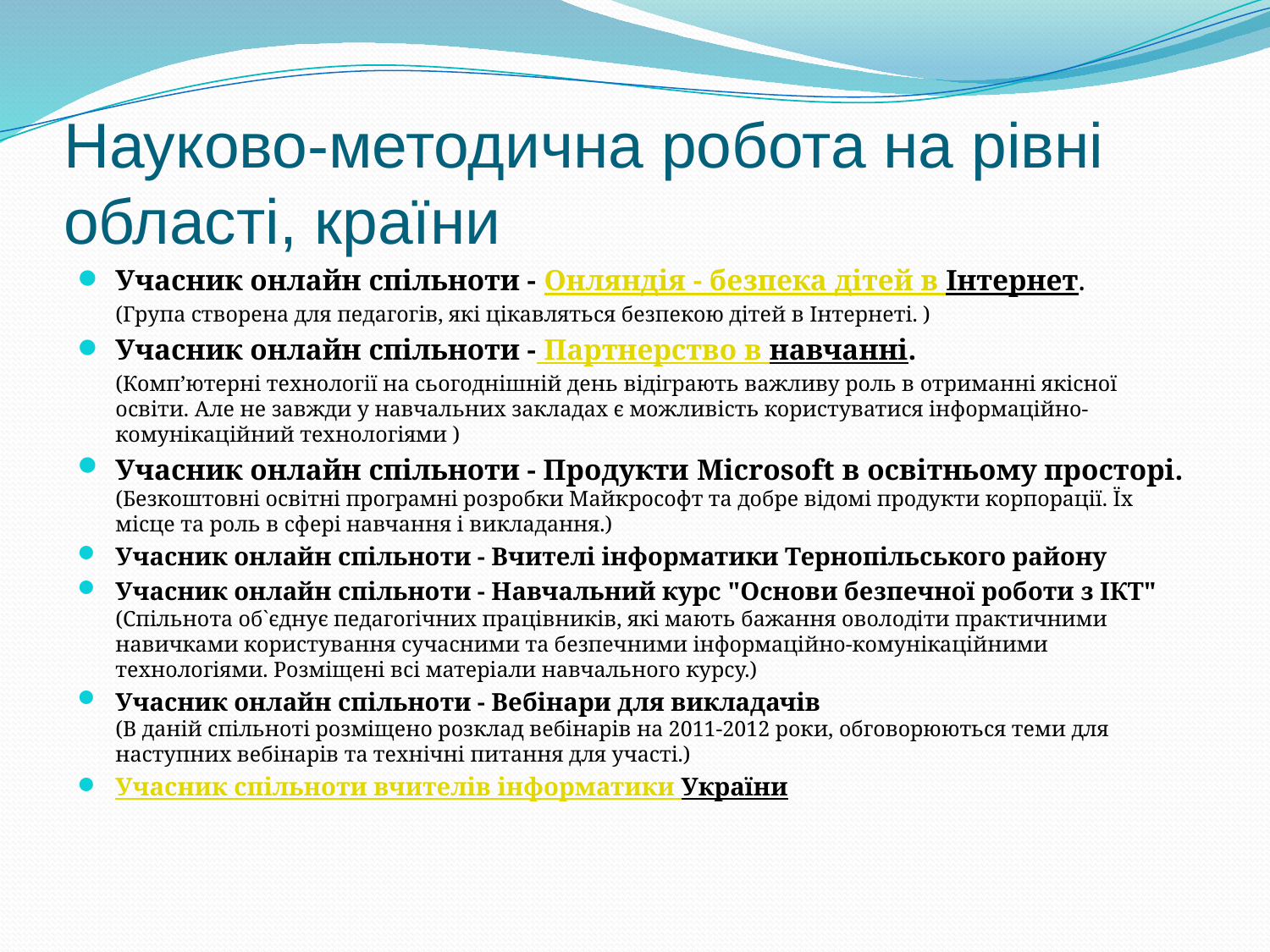

# Науково-методична робота на рівні області, країни
Учасник онлайн спільноти - Онляндія - безпека дітей в Інтернет.
(Група створена для педагогів, які цікавляться безпекою дітей в Інтернеті. )
Учасник онлайн спільноти - Партнерство в навчанні.
(Комп’ютерні технології на сьогоднішній день відіграють важливу роль в отриманні якісної освіти. Але не завжди у навчальних закладах є можливість користуватися інформаційно-комунікаційний технологіями )
Учасник онлайн спільноти - Продукти Microsoft в освітньому просторі. (Безкоштовні освітні програмні розробки Майкрософт та добре відомі продукти корпорації. Їх місце та роль в сфері навчання і викладання.)
Учасник онлайн спільноти - Вчителі інформатики Тернопільського району
Учасник онлайн спільноти - Навчальний курс "Основи безпечної роботи з ІКТ" 
(Спільнота об`єднує педагогічних працівників, які мають бажання оволодіти практичними навичками користування сучасними та безпечними інформаційно-комунікаційними технологіями. Розміщені всі матеріали навчального курсу.)
Учасник онлайн спільноти - Вебінари для викладачів 
(В даній спільноті розміщено розклад вебінарів на 2011-2012 роки, обговорюються теми для наступних вебінарів та технічні питання для участі.)
Учасник спільноти вчителів інформатики України